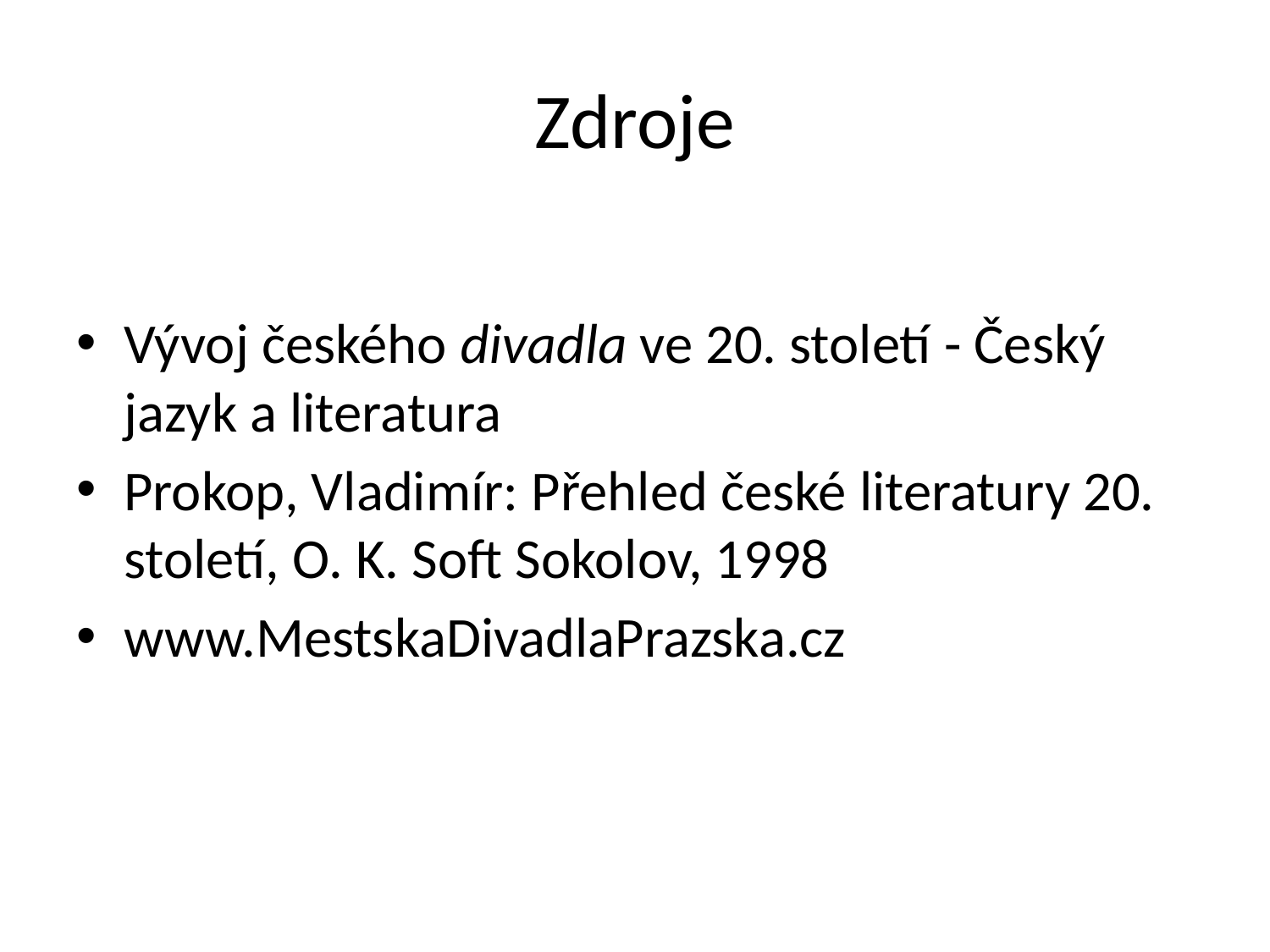

# Zdroje

Vývoj českého divadla ve 20. století - Český jazyk a literatura
Prokop, Vladimír: Přehled české literatury 20. století, O. K. Soft Sokolov, 1998
www.MestskaDivadlaPrazska.cz